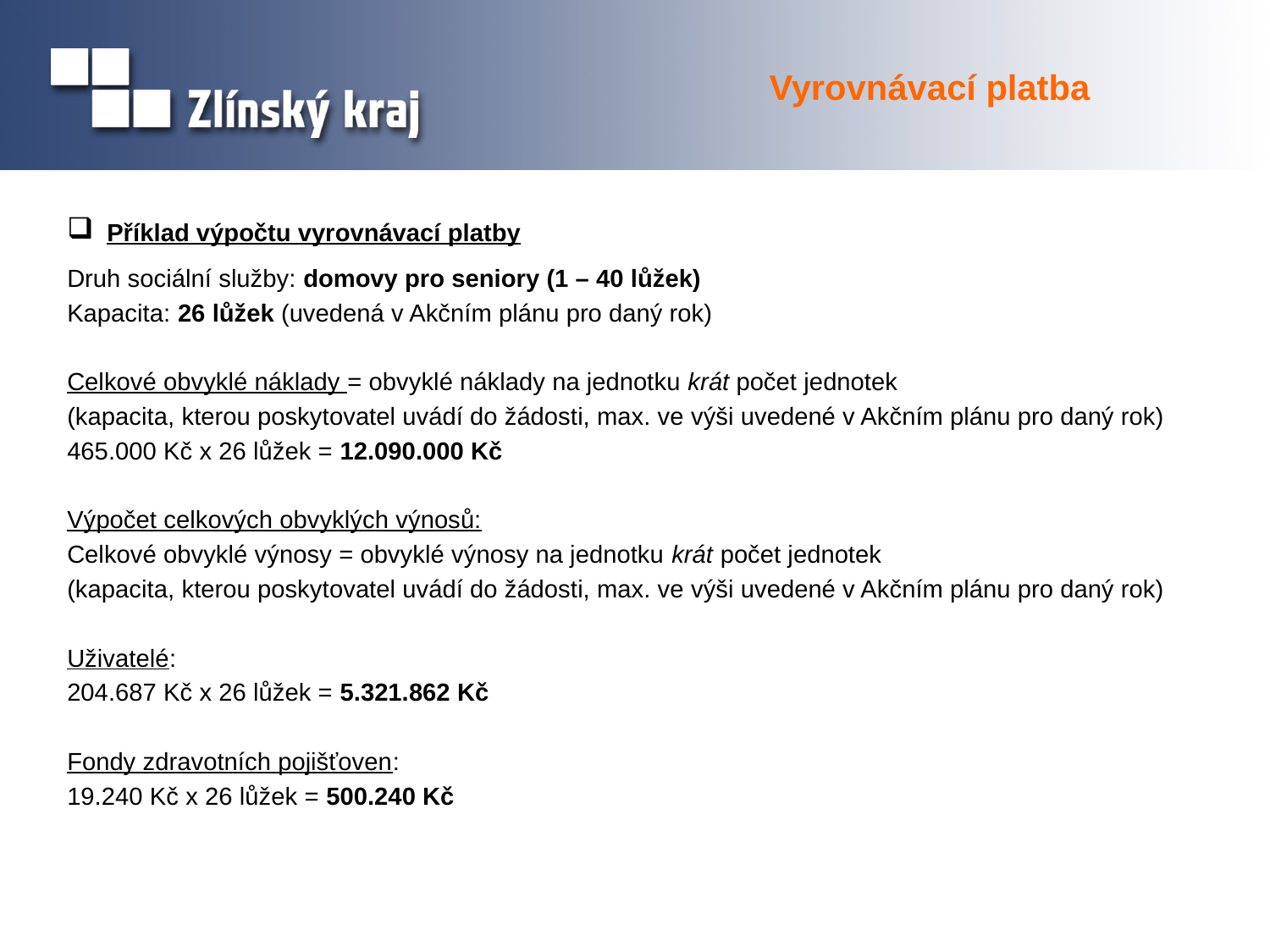

# Vyrovnávací platba
Příklad výpočtu vyrovnávací platby
Druh sociální služby: domovy pro seniory (1 – 40 lůžek)
Kapacita: 26 lůžek (uvedená v Akčním plánu pro daný rok)

Celkové obvyklé náklady = obvyklé náklady na jednotku krát počet jednotek
(kapacita, kterou poskytovatel uvádí do žádosti, max. ve výši uvedené v Akčním plánu pro daný rok)
465.000 Kč x 26 lůžek = 12.090.000 Kč

Výpočet celkových obvyklých výnosů:
Celkové obvyklé výnosy = obvyklé výnosy na jednotku krát počet jednotek
(kapacita, kterou poskytovatel uvádí do žádosti, max. ve výši uvedené v Akčním plánu pro daný rok)

Uživatelé:
204.687 Kč x 26 lůžek = 5.321.862 Kč

Fondy zdravotních pojišťoven:
19.240 Kč x 26 lůžek = 500.240 Kč